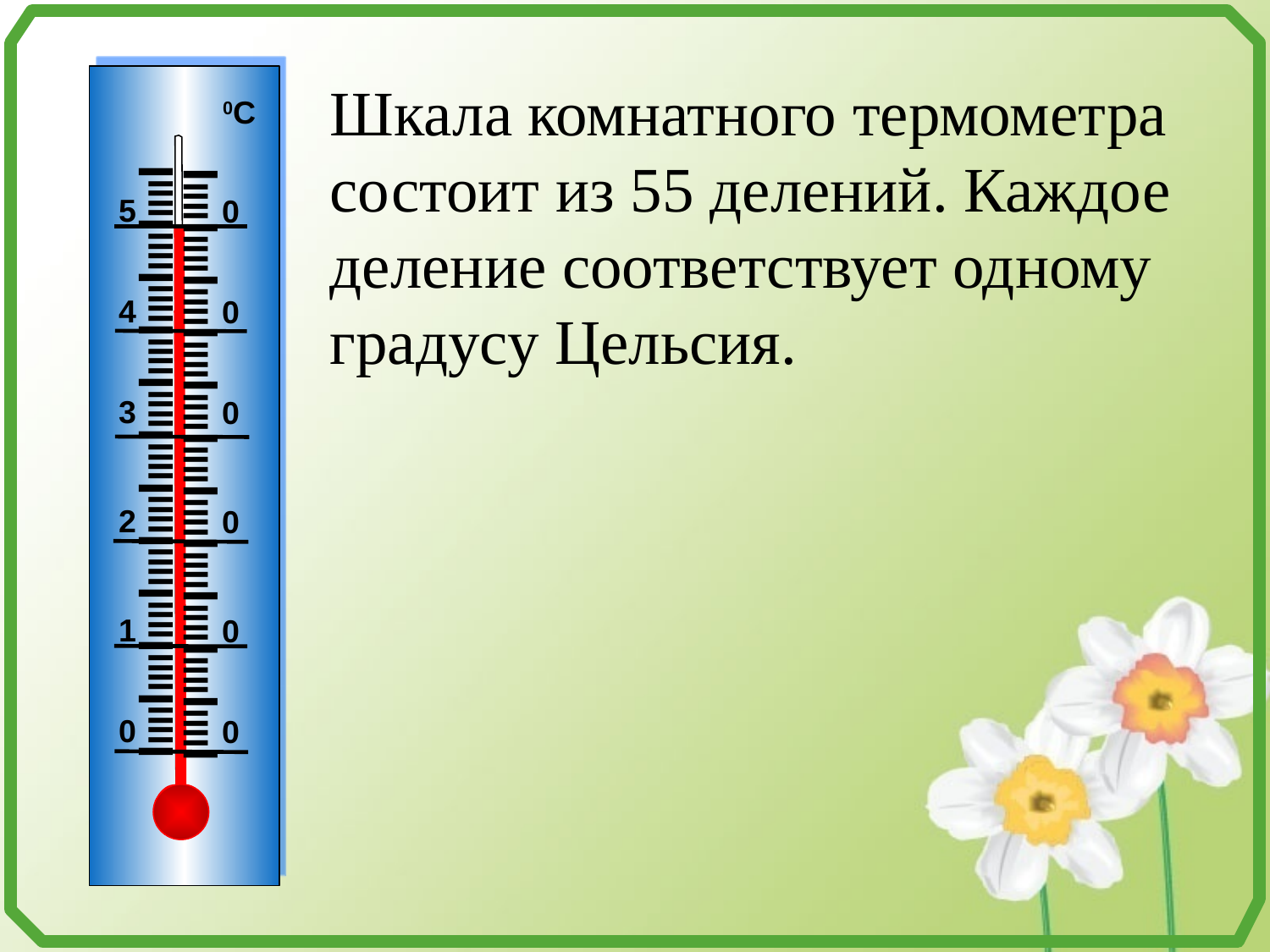

Шкала комнатного термометра состоит из 55 делений. Каждое деление соответствует одному градусу Цельсия.
0С
5
0
4
0
3
0
      IIIIIIIIIIIIIIIIIIIIIIIIIIIIIIIIIIIIIIIIIIIIIIIIIIIIIIII
IIIIIIIIIIIIIIIIIIIIIIIIIIIIIIIIIIIIIIIIIIIIIIIIIIIIIIII
2
0
1
0

0
0